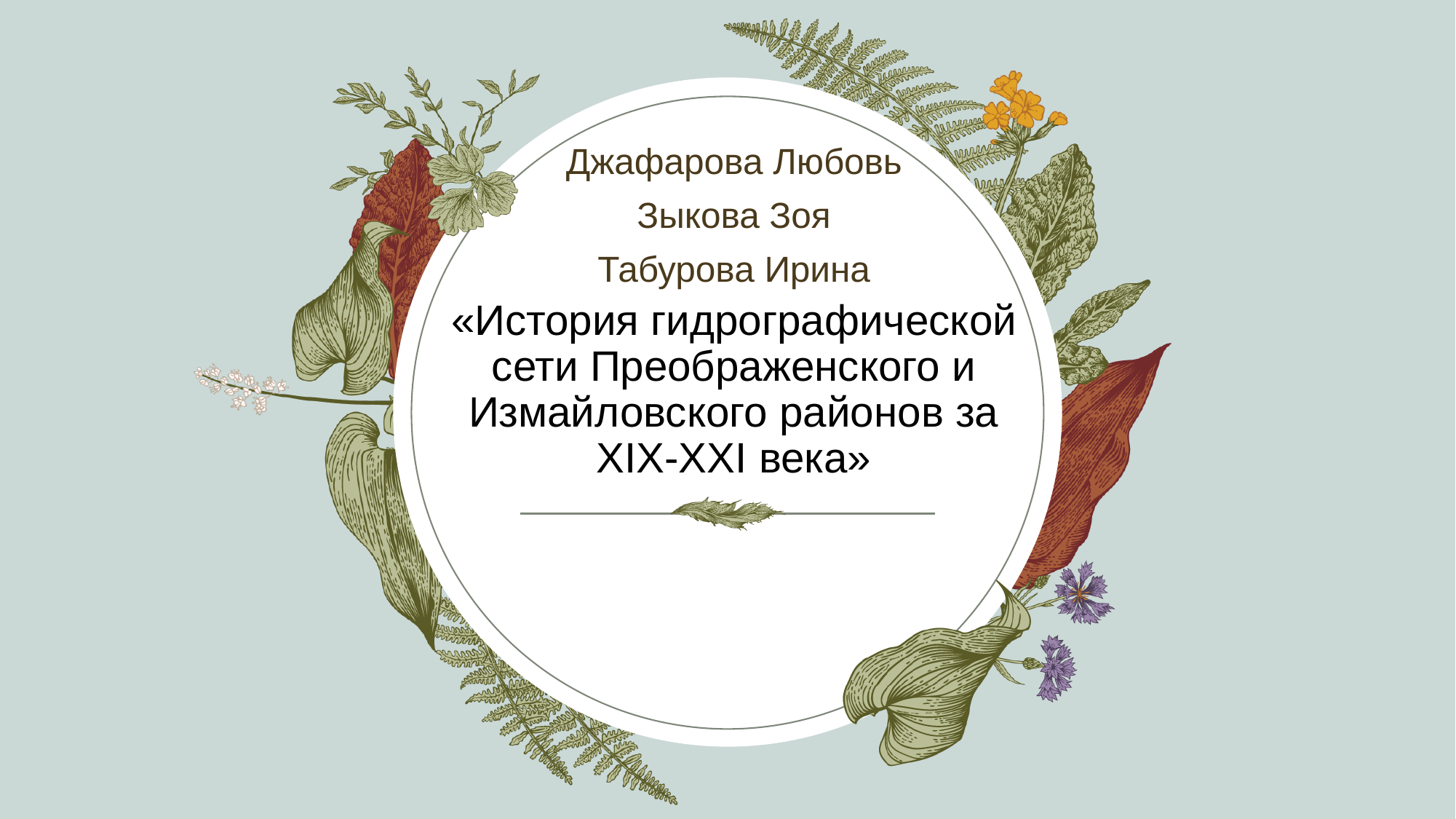

Джафарова Любовь
Зыкова Зоя
Табурова Ирина
# «История гидрографической сети Преображенского и Измайловского районов за XIX-XXI века»